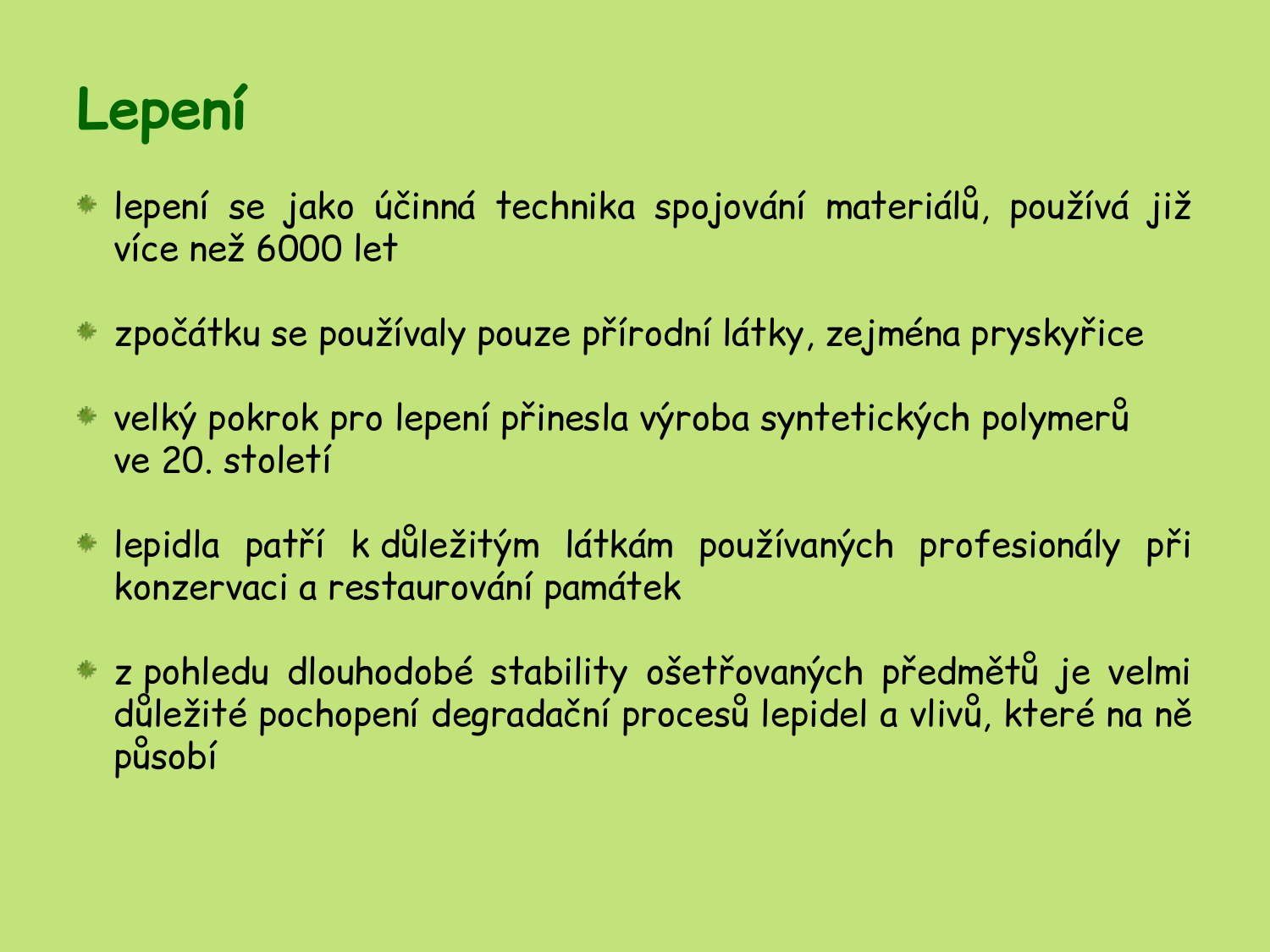

Lepení
lepení se jako účinná technika spojování materiálů, používá již více než 6000 let

zpočátku se používaly pouze přírodní látky, zejména pryskyřice

velký pokrok pro lepení přinesla výroba syntetických polymerů
	ve 20. století

lepidla patří k důležitým látkám používaných profesionály při konzervaci a restaurování památek

z pohledu dlouhodobé stability ošetřovaných předmětů je velmi důležité pochopení degradační procesů lepidel a vlivů, které na ně působí